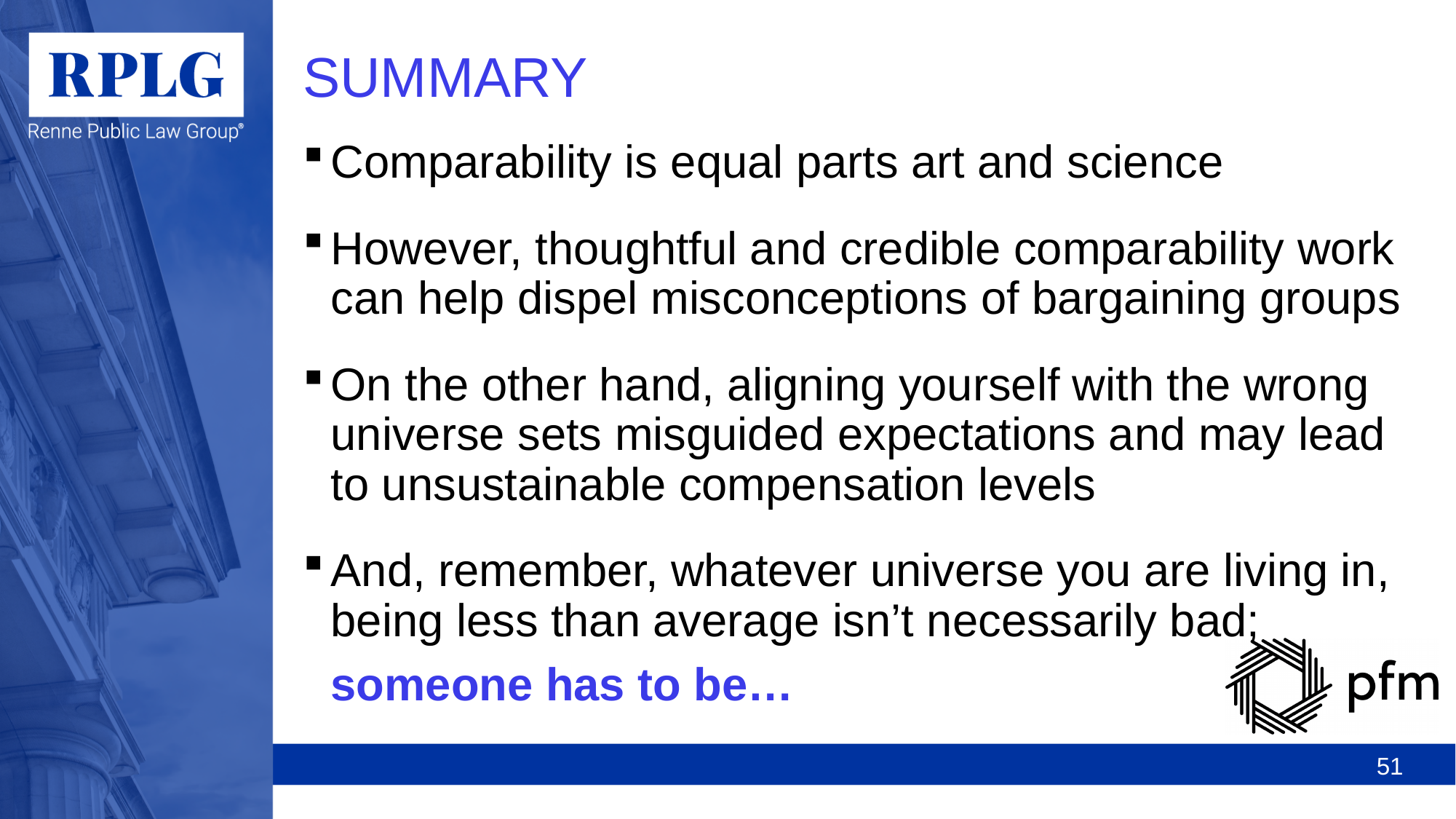

# SUMMARY
Comparability is equal parts art and science

However, thoughtful and credible comparability work can help dispel misconceptions of bargaining groups

On the other hand, aligning yourself with the wrong universe sets misguided expectations and may lead to unsustainable compensation levels

And, remember, whatever universe you are living in, being less than average isn’t necessarily bad;
someone has to be…

51